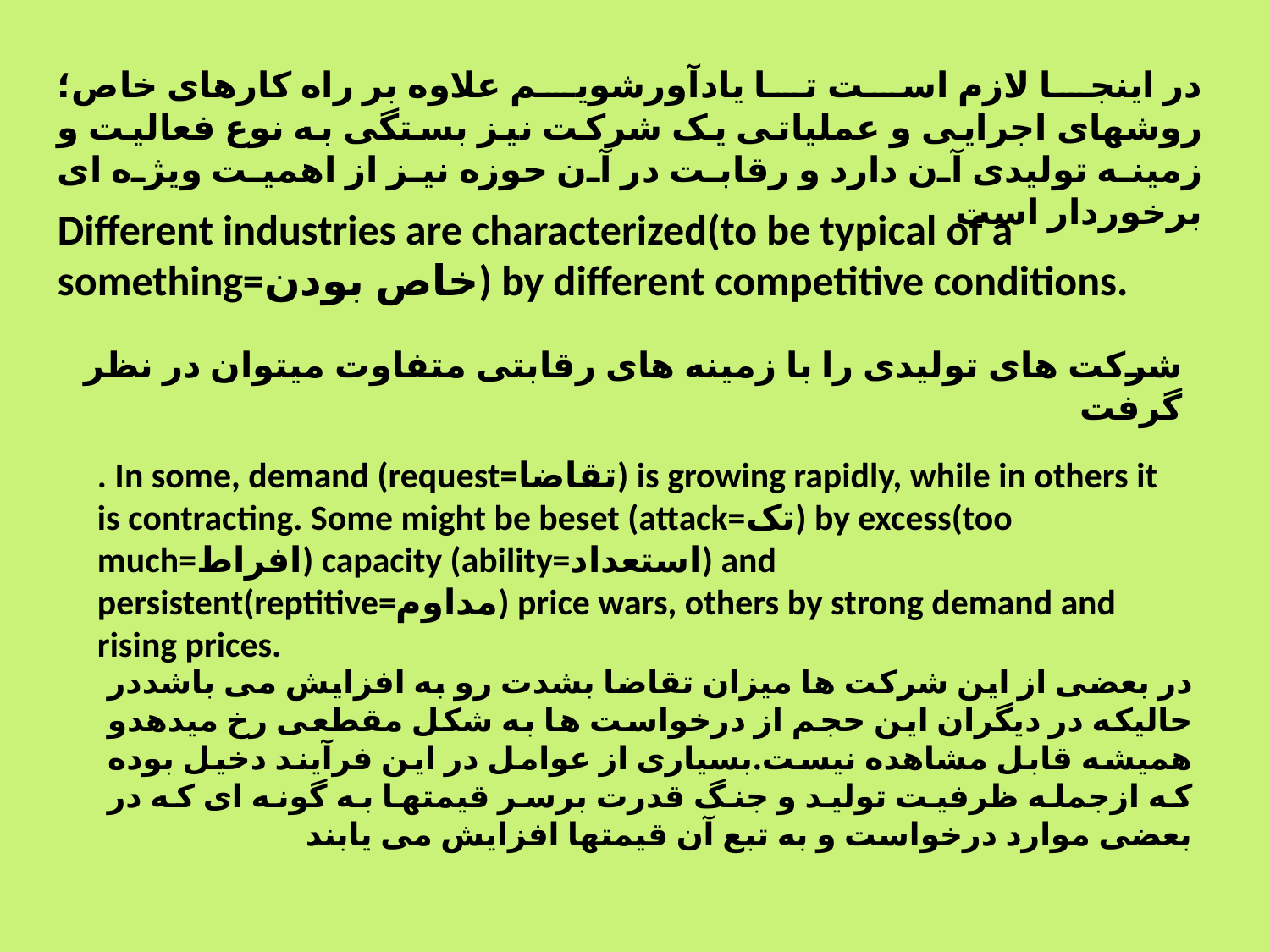

در اینجا لازم است تا یادآورشویم علاوه بر راه کارهای خاص؛ روشهای اجرایی و عملیاتی یک شرکت نیز بستگی به نوع فعالیت و زمینه تولیدی آن دارد و رقابت در آن حوزه نیز از اهمیت ویژه ای برخوردار است
Different industries are characterized(to be typical of a something=خاص بودن) by different competitive conditions.
شرکت های تولیدی را با زمینه های رقابتی متفاوت میتوان در نظر گرفت
. In some, demand (request=تقاضا) is growing rapidly, while in others it is contracting. Some might be beset (attack=تک) by excess(too much=افراط) capacity (ability=استعداد) and persistent(reptitive=مداوم) price wars, others by strong demand and rising prices.

در بعضی از این شرکت ها میزان تقاضا بشدت رو به افزایش می باشددر حالیکه در دیگران این حجم از درخواست ها به شکل مقطعی رخ میدهدو همیشه قابل مشاهده نیست.بسیاری از عوامل در این فرآیند دخیل بوده که ازجمله ظرفیت تولید و جنگ قدرت برسر قیمتها به گونه ای که در بعضی موارد درخواست و به تبع آن قیمتها افزایش می یابند